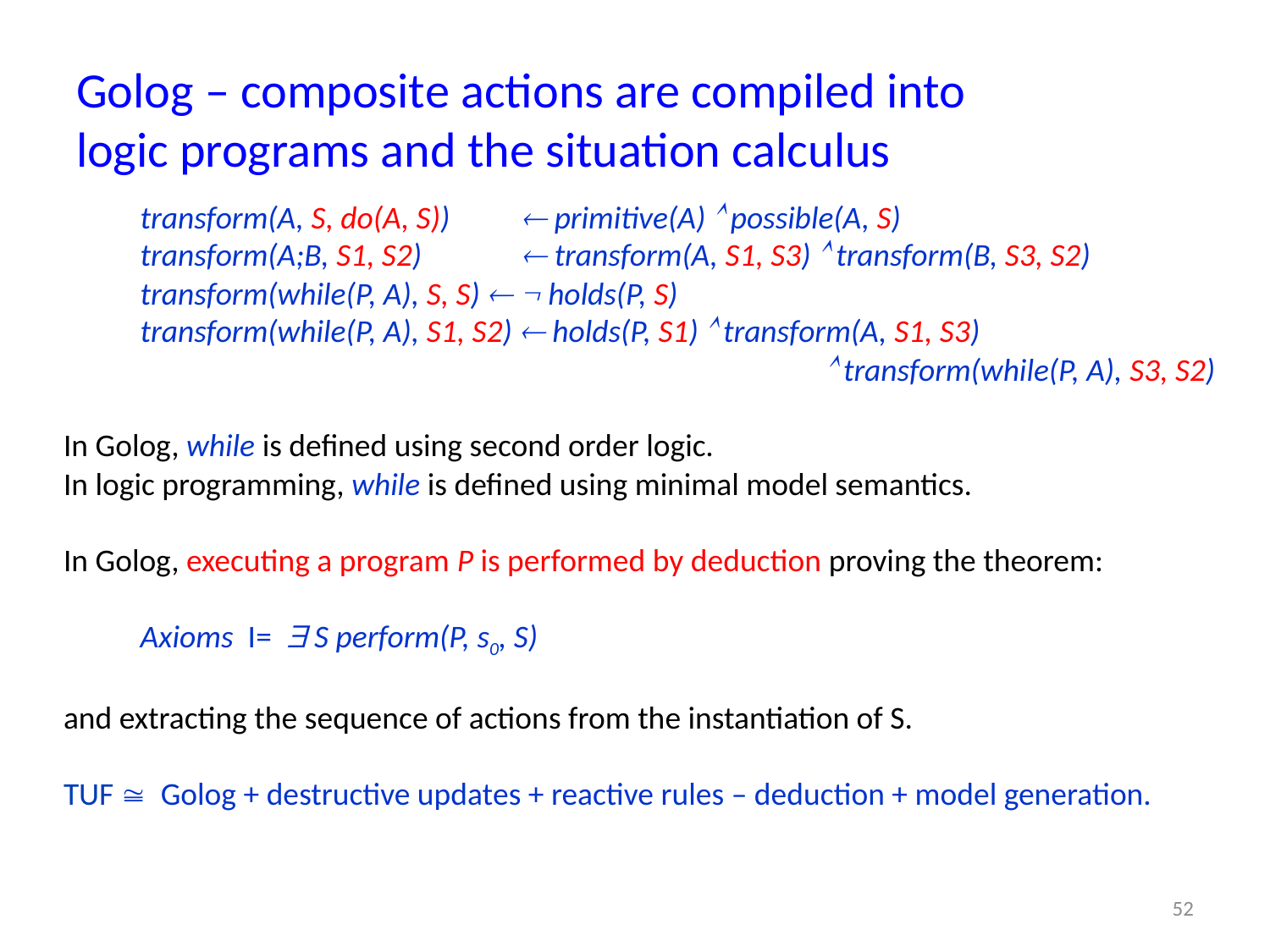

# Golog – composite actions are compiled into logic programs and the situation calculus
transform(A, S, do(A, S)) 	← primitive(A) ∧ possible(A, S)
transform(A;B, S1, S2) 	← transform(A, S1, S3) ∧ transform(B, S3, S2)
transform(while(P, A), S, S) ← ¬ holds(P, S)
transform(while(P, A), S1, S2) ← holds(P, S1) ∧ transform(A, S1, S3)
								∧ transform(while(P, A), S3, S2)

In Golog, while is defined using second order logic.
In logic programming, while is defined using minimal model semantics.

In Golog, executing a program P is performed by deduction proving the theorem:

Axioms  I=  ∃ S perform(P, s0, S)

and extracting the sequence of actions from the instantiation of S.

TUF ≅  Golog + destructive updates + reactive rules – deduction + model generation.

52